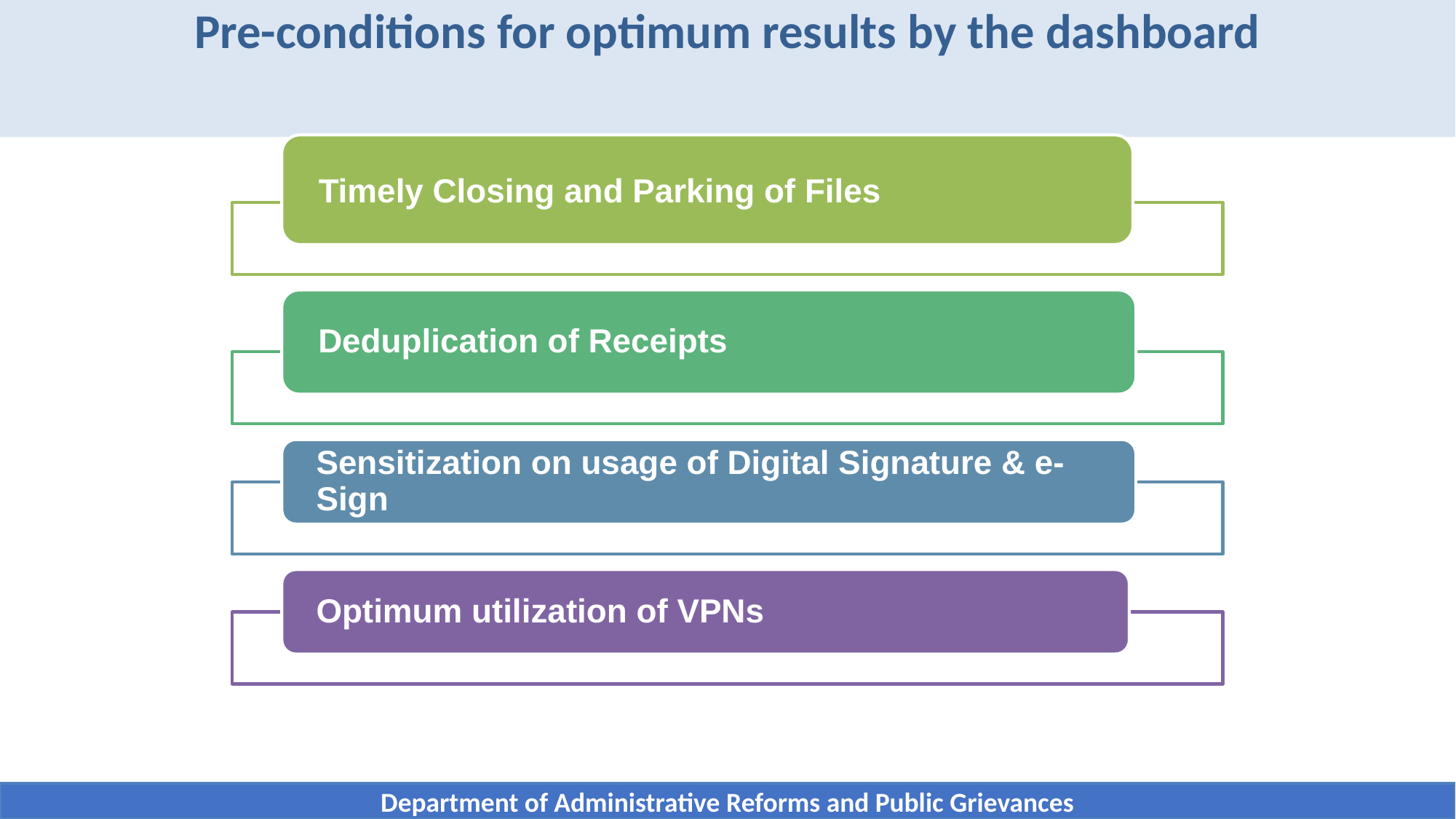

# Pre-conditions for optimum results by the dashboard

Timely Closing and Parking of Files

Deduplication of Receipts
Sensitization on usage of Digital Signature & e-Sign
Optimum utilization of VPNs
Department of Administrative Reforms and Public Grievances